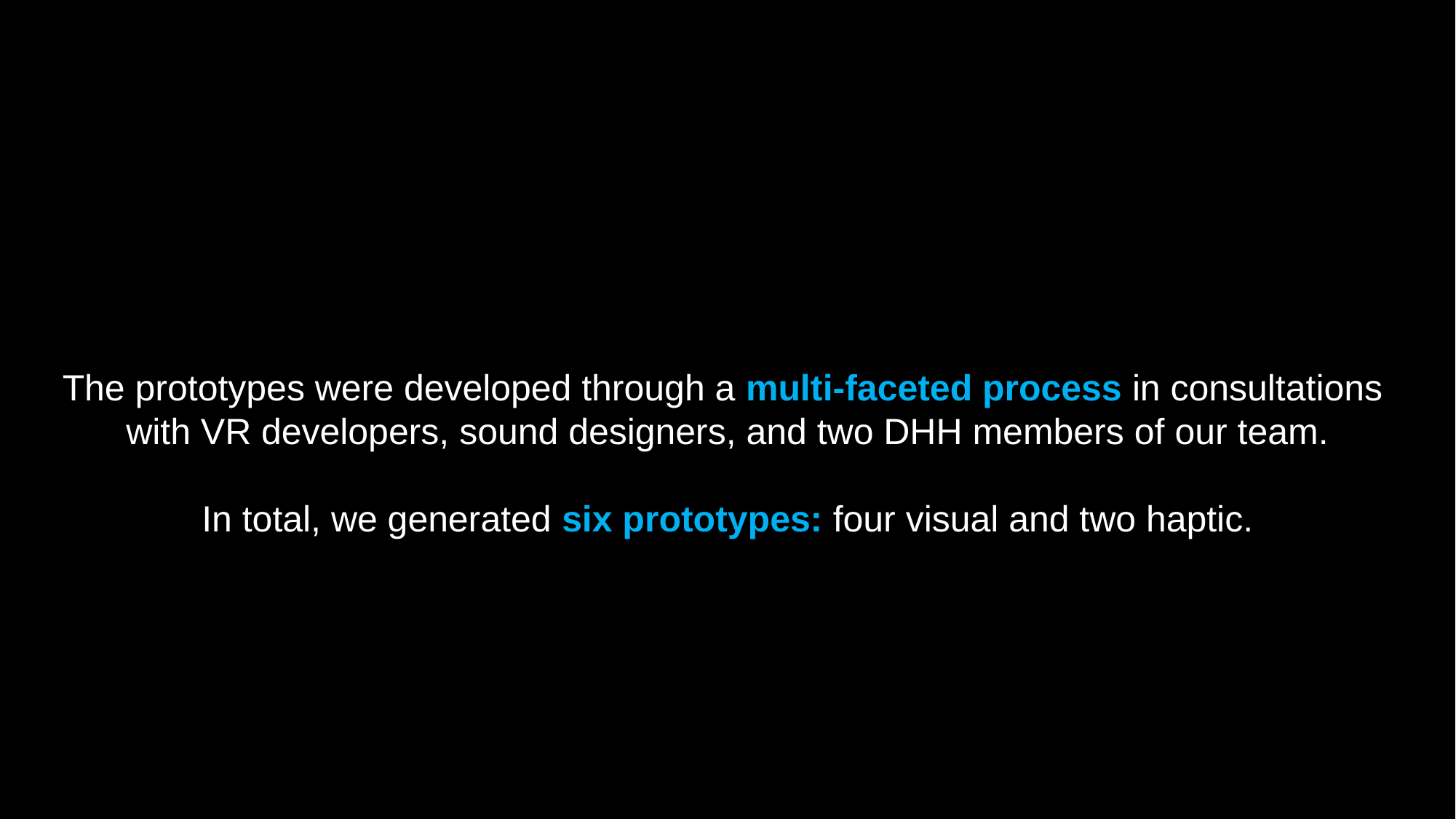

The prototypes were developed through a multi-faceted process in consultations
with VR developers, sound designers, and two DHH members of our team.

In total, we generated six prototypes: four visual and two haptic.